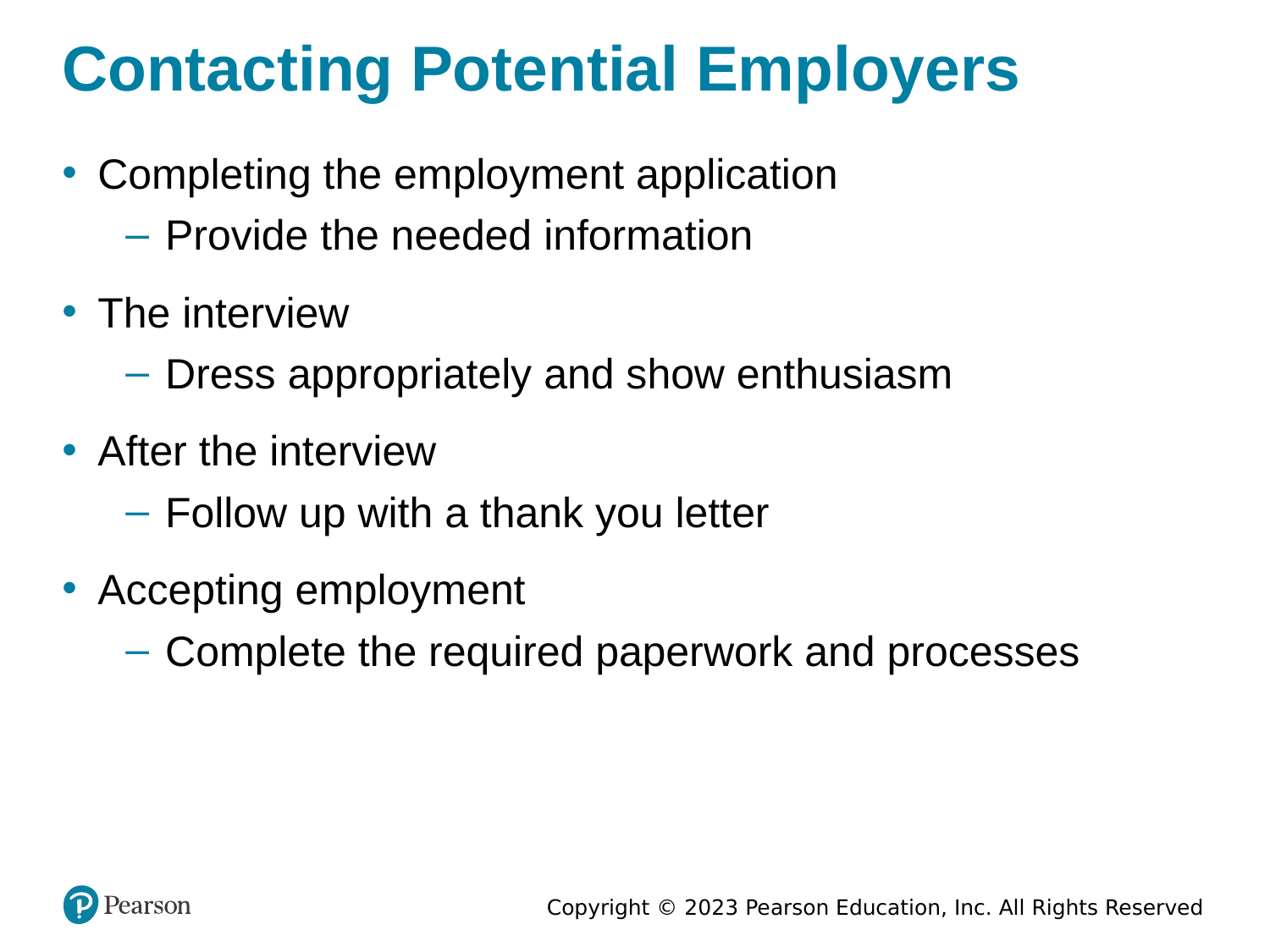

# Contacting Potential Employers
Completing the employment application
Provide the needed information
The interview
Dress appropriately and show enthusiasm
After the interview
Follow up with a thank you letter
Accepting employment
Complete the required paperwork and processes